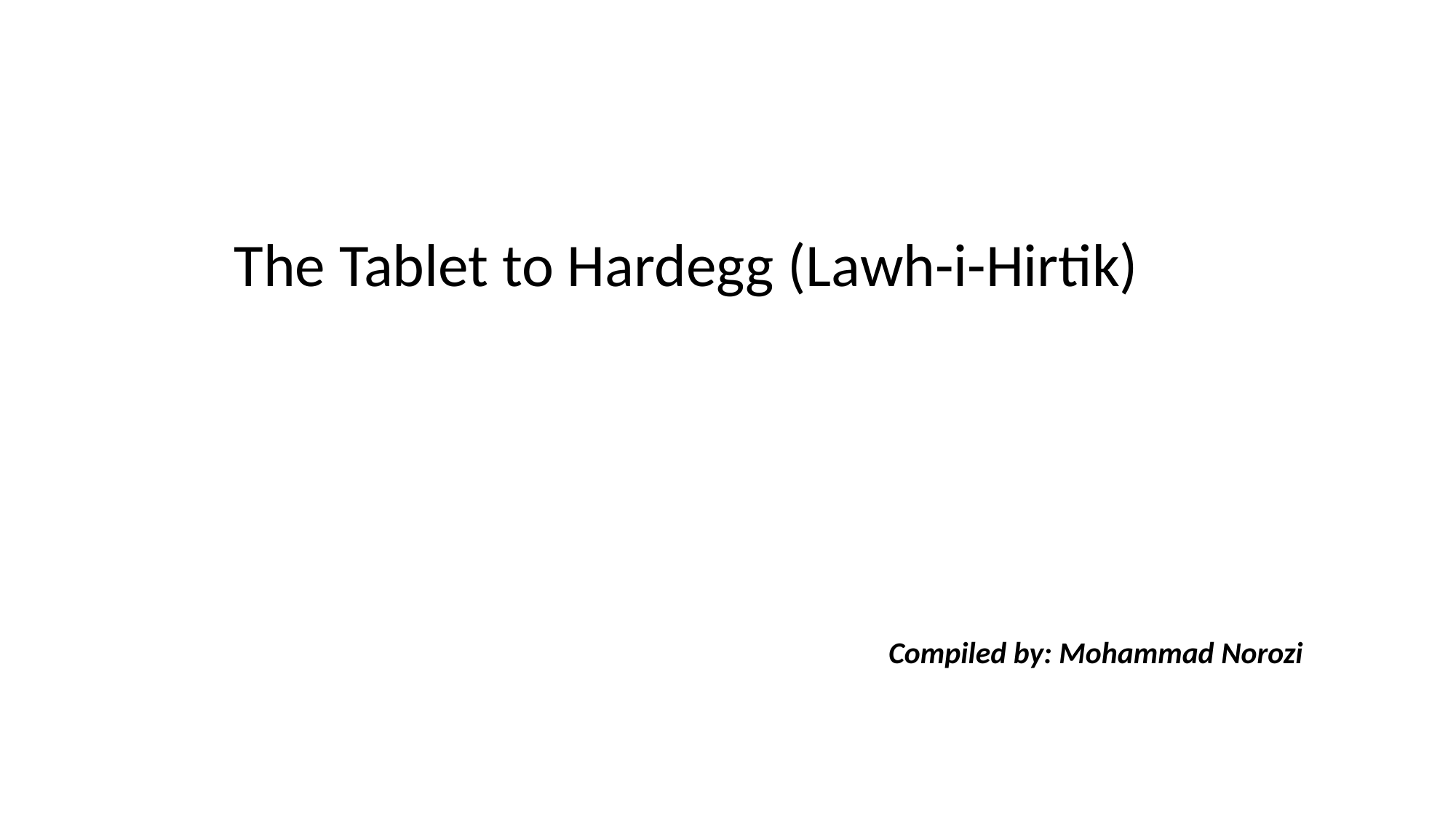

The Tablet to Hardegg (Lawh-i-Hirtik)

Compiled by: Mohammad Norozi